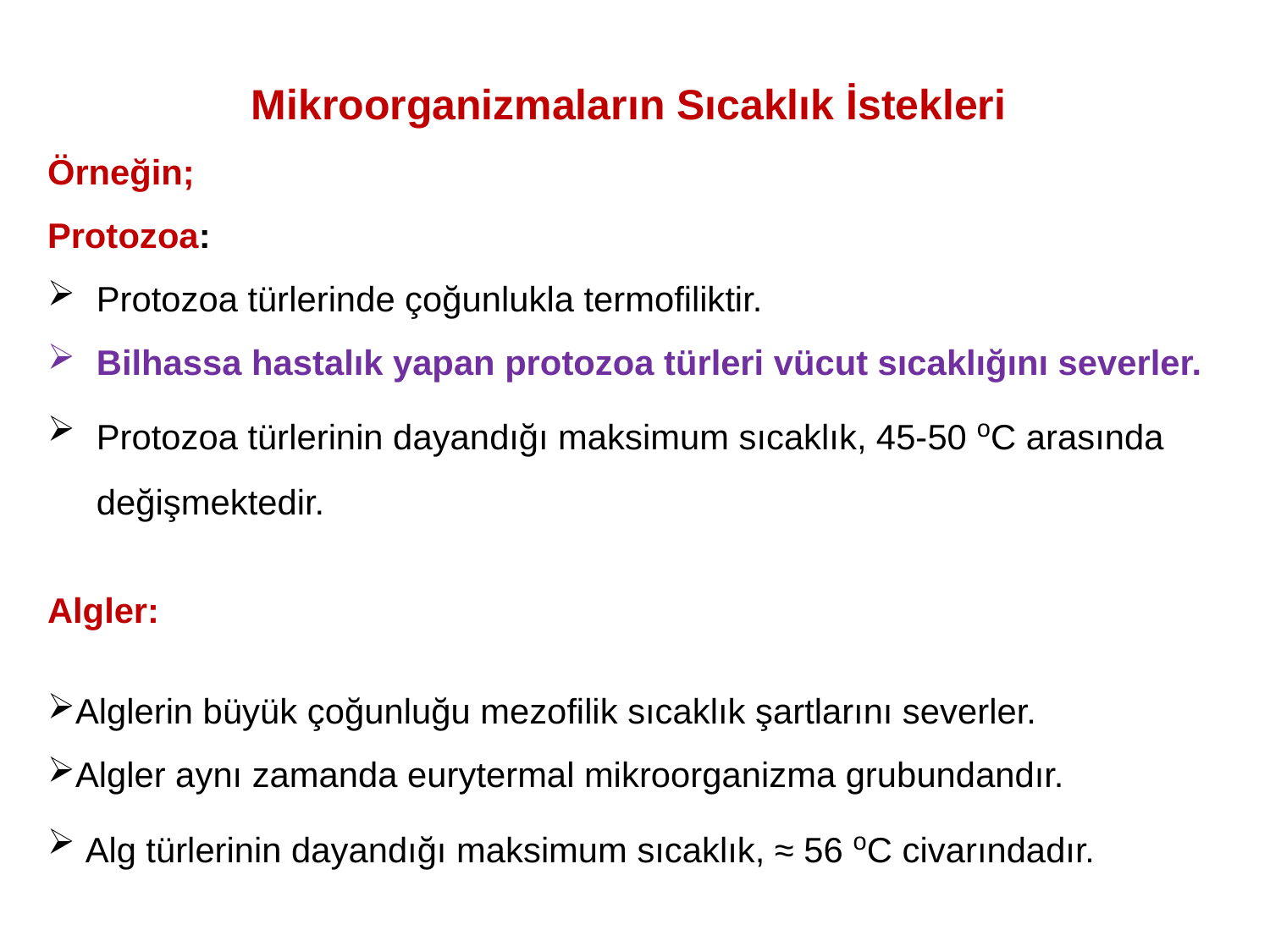

Mikroorganizmaların Sıcaklık İstekleri
Örneğin;
Protozoa:
Protozoa türlerinde çoğunlukla termofiliktir.
Bilhassa hastalık yapan protozoa türleri vücut sıcaklığını severler.
Protozoa türlerinin dayandığı maksimum sıcaklık, 45-50 oC arasında değişmektedir.

Algler:

Alglerin büyük çoğunluğu mezofilik sıcaklık şartlarını severler.
Algler aynı zamanda eurytermal mikroorganizma grubundandır.
 Alg türlerinin dayandığı maksimum sıcaklık, ≈ 56 oC civarındadır.